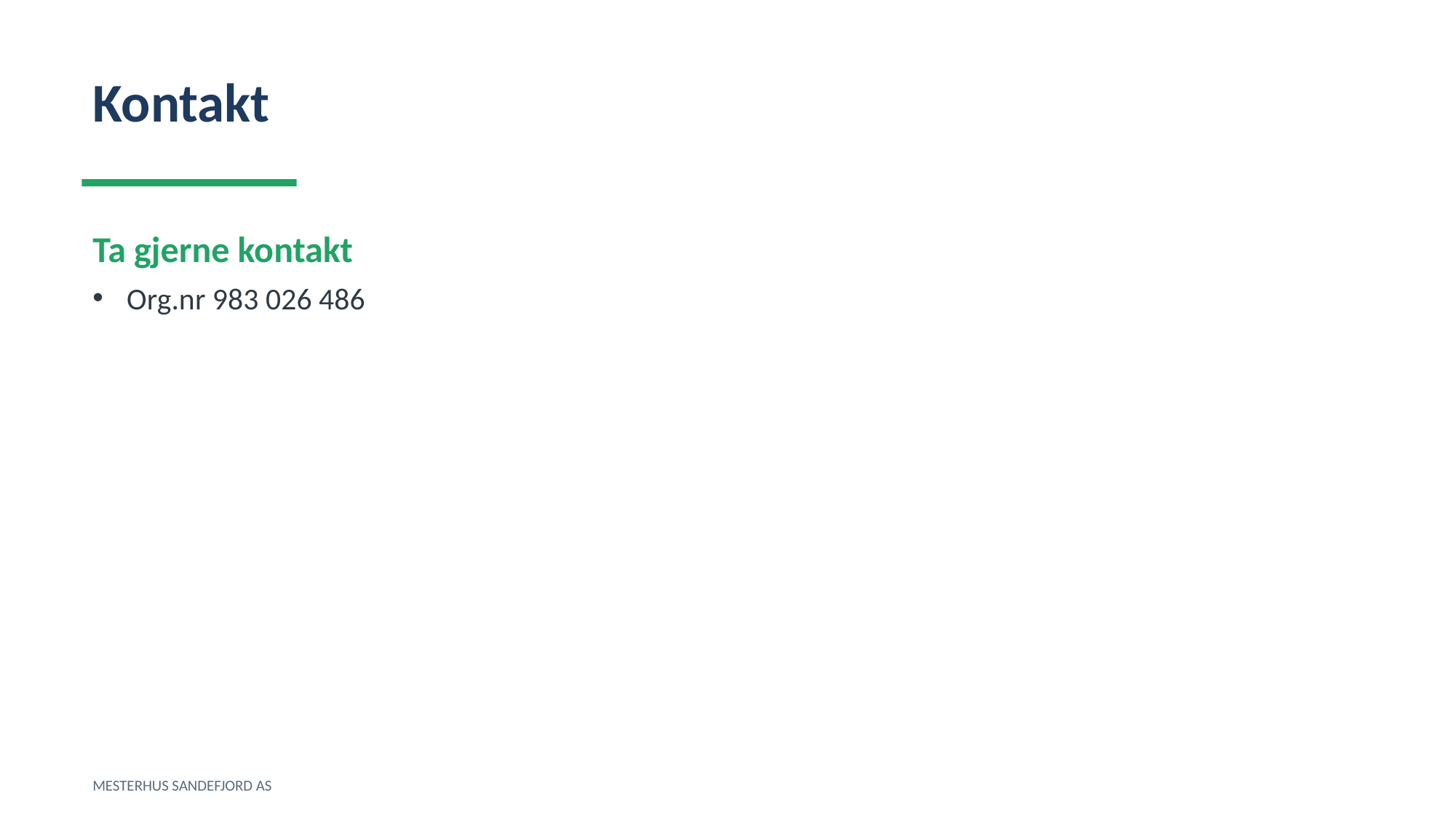

Kontakt

Ta gjerne kontakt
Org.nr 983 026 486
MESTERHUS SANDEFJORD AS